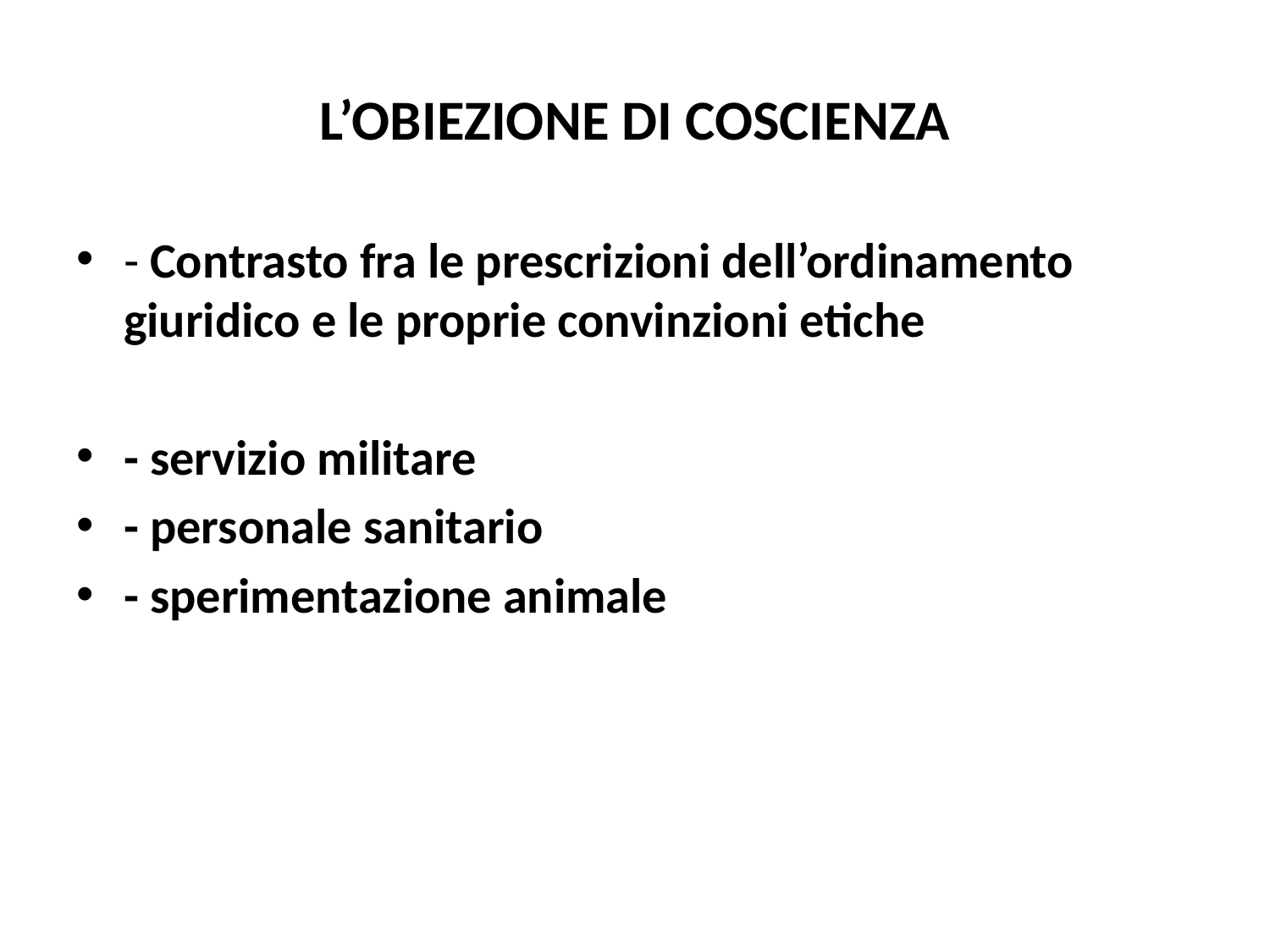

# L’OBIEZIONE DI COSCIENZA
- Contrasto fra le prescrizioni dell’ordinamento giuridico e le proprie convinzioni etiche

- servizio militare
- personale sanitario
- sperimentazione animale